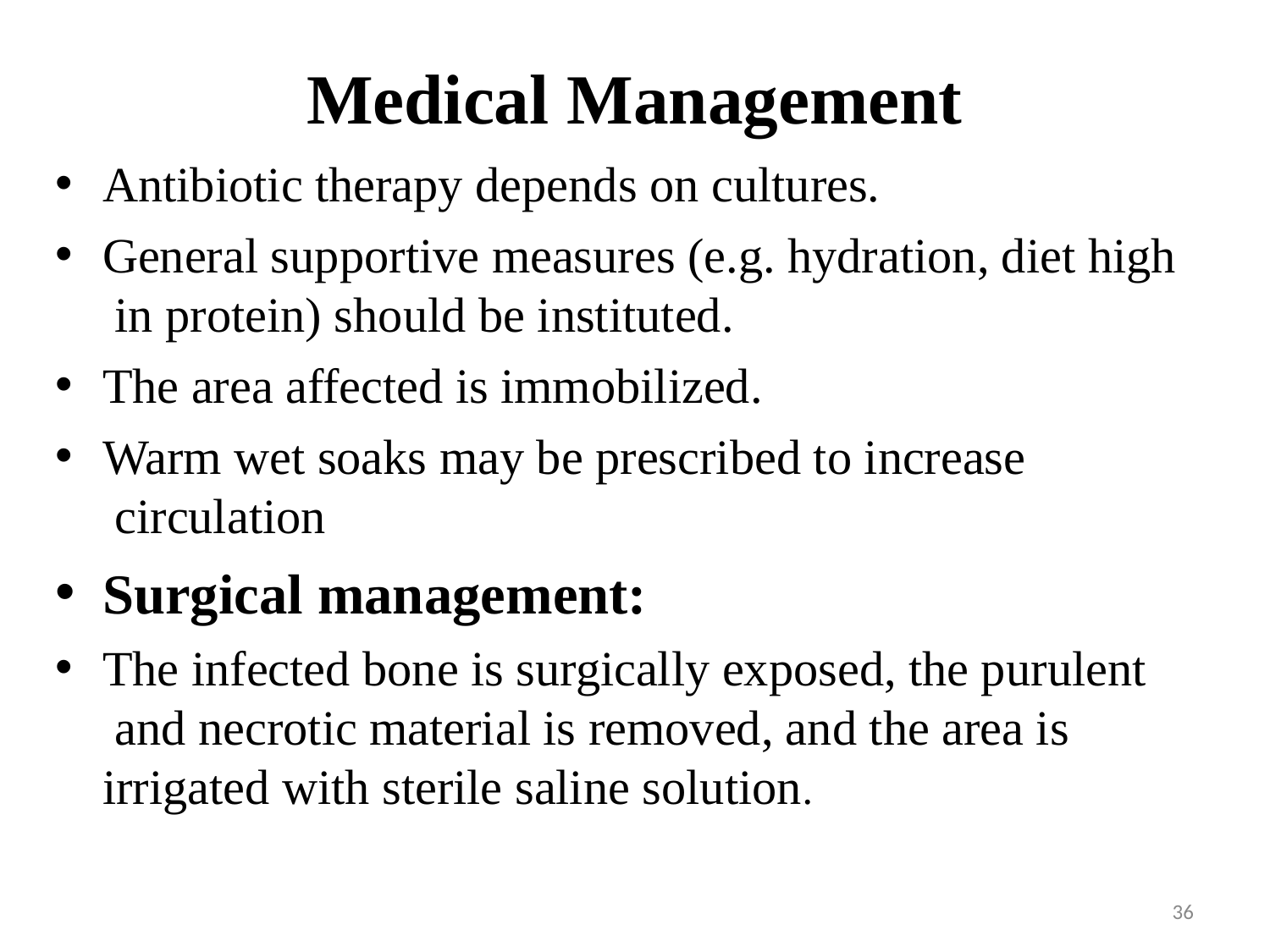

# Medical Management
Antibiotic therapy depends on cultures.
General supportive measures (e.g. hydration, diet high  in protein) should be instituted.
The area affected is immobilized.
Warm wet soaks may be prescribed to increase  circulation
Surgical management:
The infected bone is surgically exposed, the purulent  and necrotic material is removed, and the area is  irrigated with sterile saline solution.
36